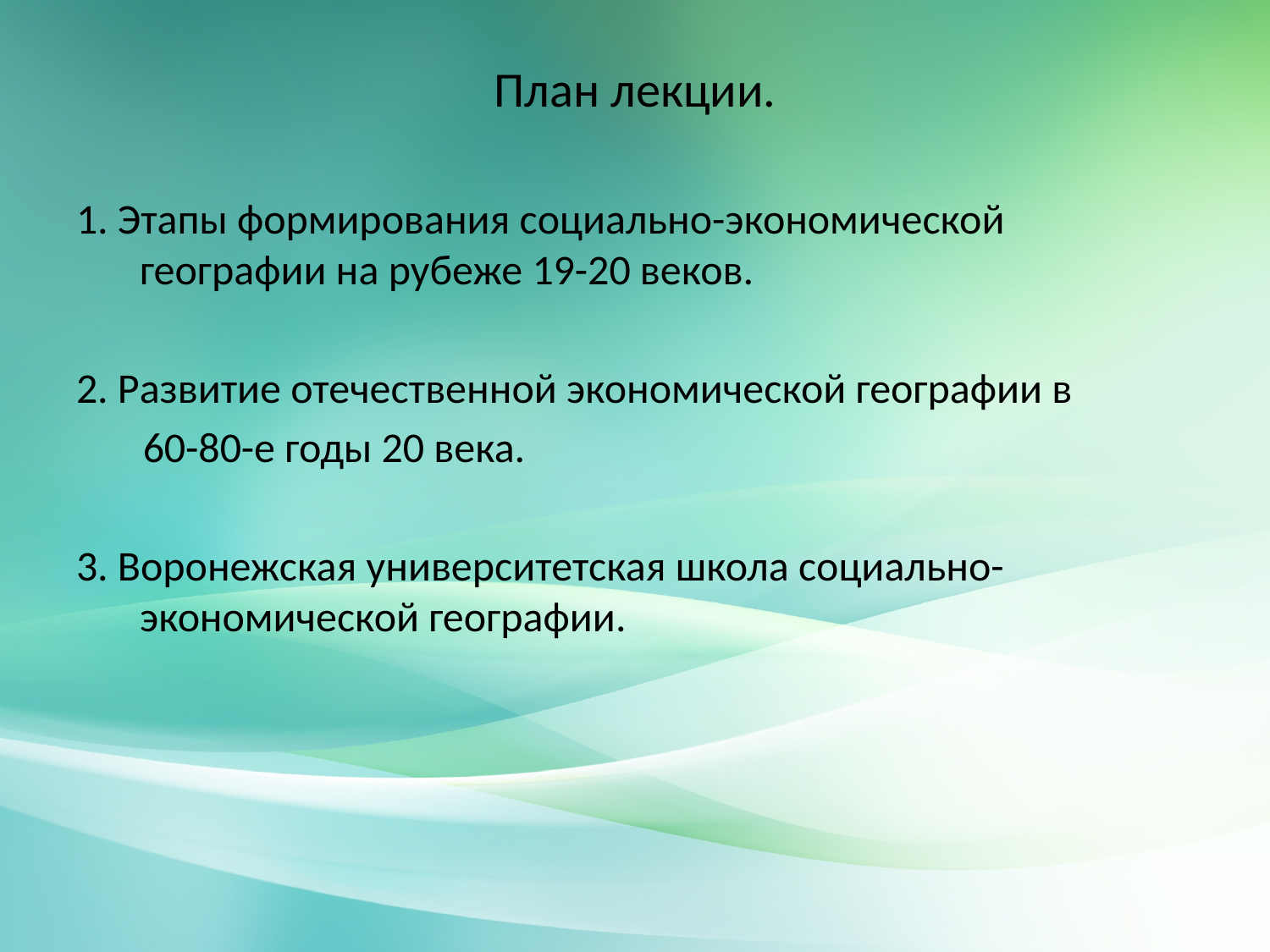

# План лекции.

1. Этапы формирования социально-экономической географии на рубеже 19-20 веков.

2. Развитие отечественной экономической географии в
       60-80-е годы 20 века.

3. Воронежская университетская школа социально-экономической географии.